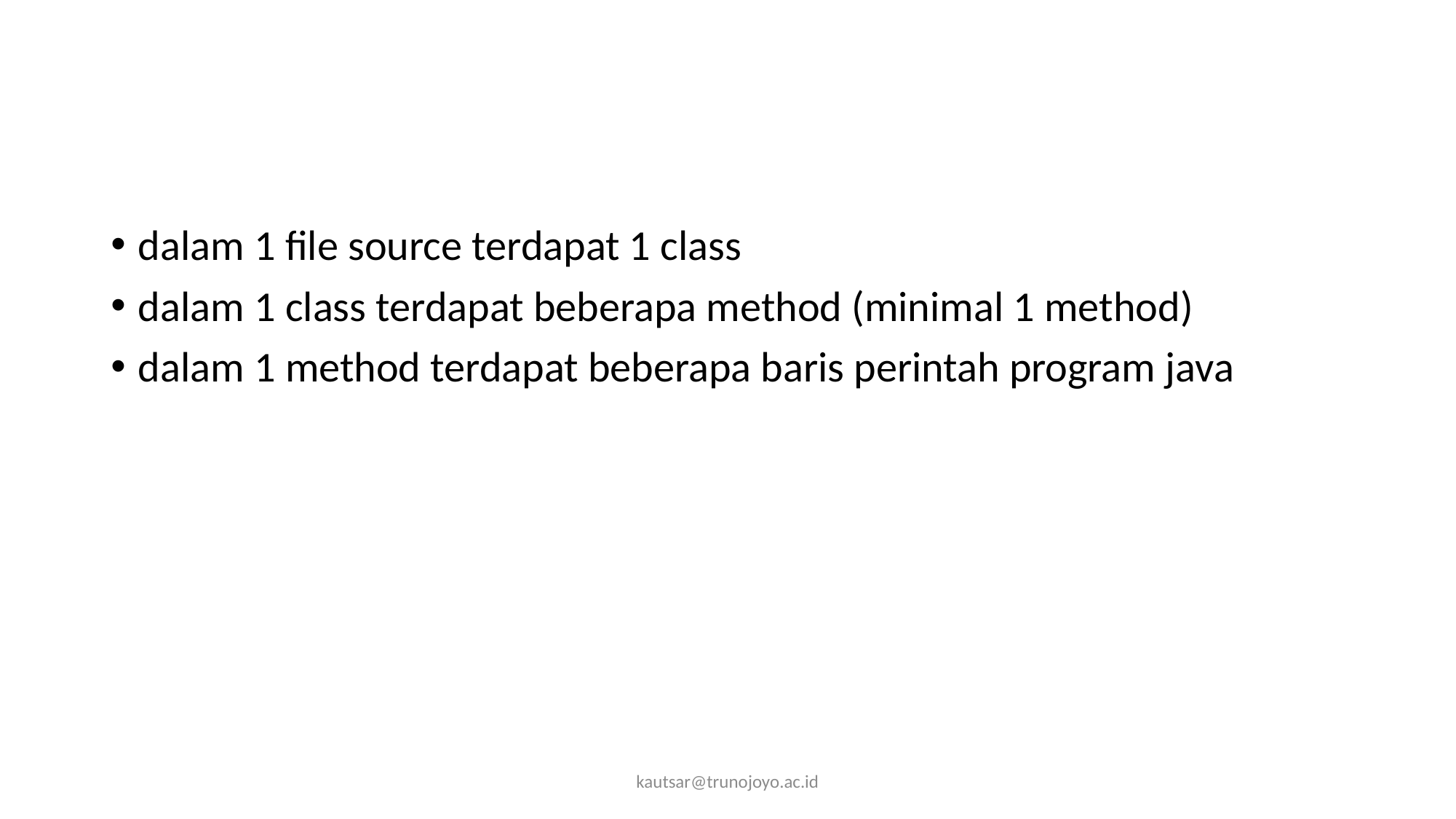

#
dalam 1 file source terdapat 1 class
dalam 1 class terdapat beberapa method (minimal 1 method)
dalam 1 method terdapat beberapa baris perintah program java
kautsar@trunojoyo.ac.id
8